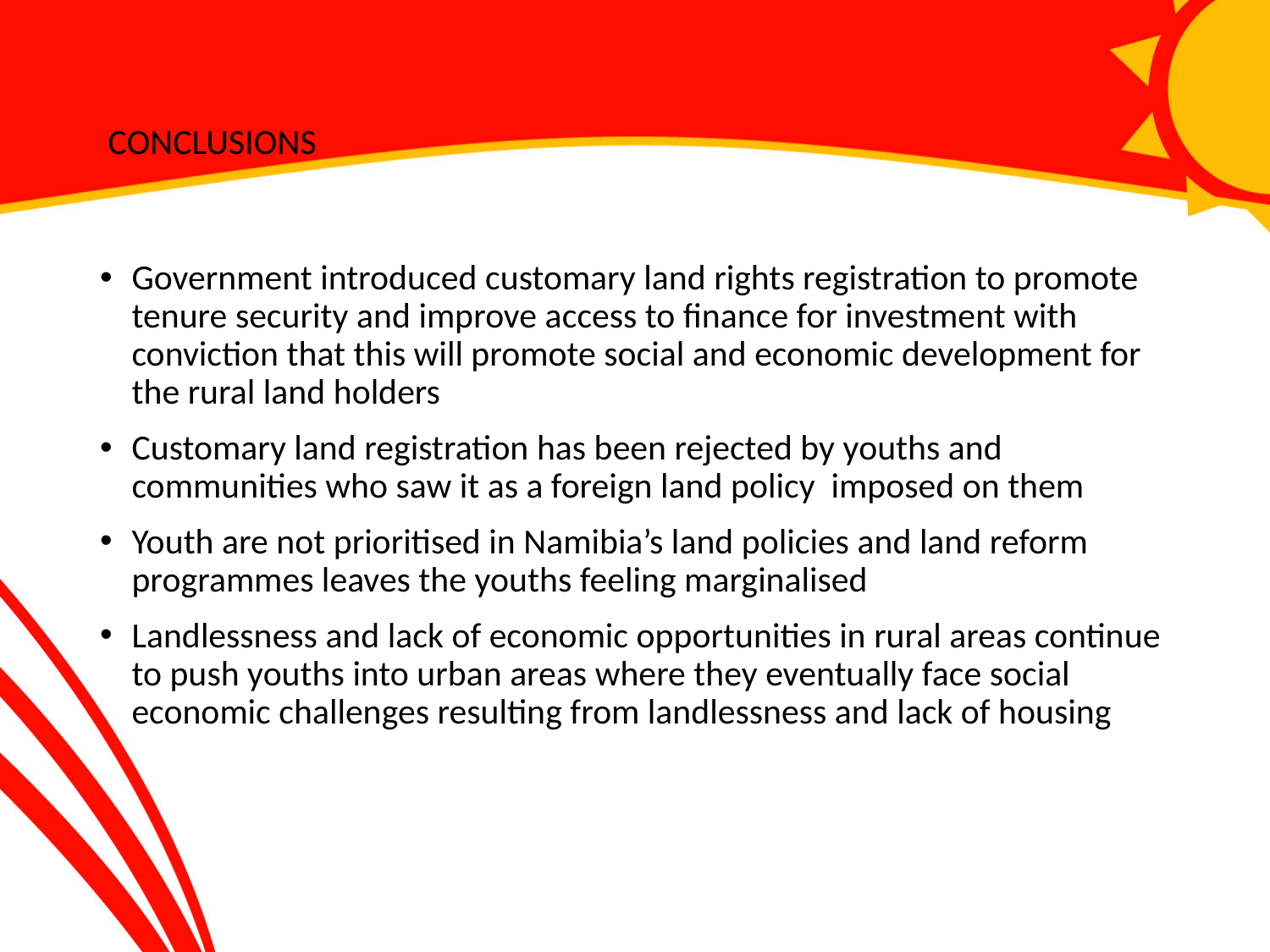

# CONCLUSIONS
Government introduced customary land rights registration to promote tenure security and improve access to finance for investment with conviction that this will promote social and economic development for the rural land holders
Customary land registration has been rejected by youths and communities who saw it as a foreign land policy  imposed on them
Youth are not prioritised in Namibia’s land policies and land reform programmes leaves the youths feeling marginalised
Landlessness and lack of economic opportunities in rural areas continue to push youths into urban areas where they eventually face social economic challenges resulting from landlessness and lack of housing